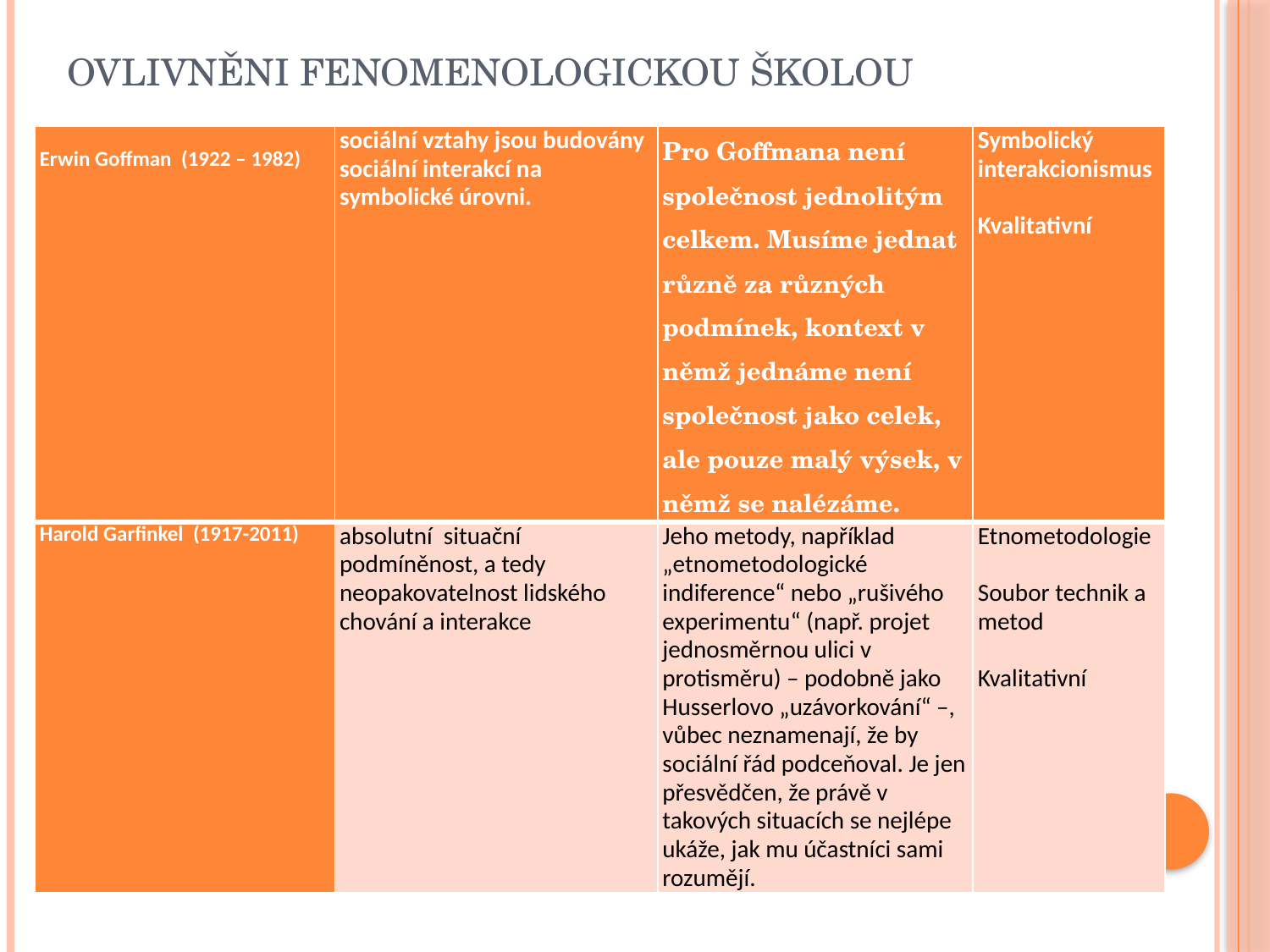

# Ovlivněni fenomenologickou školou
| Erwin Goffman (1922 – 1982) | sociální vztahy jsou budovány sociální interakcí na symbolické úrovni. | Pro Goffmana není společnost jednolitým celkem. Musíme jednat různě za různých podmínek, kontext v němž jednáme není společnost jako celek, ale pouze malý výsek, v němž se nalézáme. | Symbolický interakcionismus Kvalitativní |
| --- | --- | --- | --- |
| Harold Garfinkel (1917-2011) | absolutní situační podmíněnost, a tedy neopakovatelnost lidského chování a interakce | Jeho metody, například „etnometodologické indiference“ nebo „rušivého experimentu“ (např. projet jednosměrnou ulici v protisměru) – podobně jako Husserlovo „uzávorkování“ –, vůbec neznamenají, že by sociální řád podceňoval. Je jen přesvědčen, že právě v takových situacích se nejlépe ukáže, jak mu účastníci sami rozumějí. | Etnometodologie Soubor technik a metod Kvalitativní |